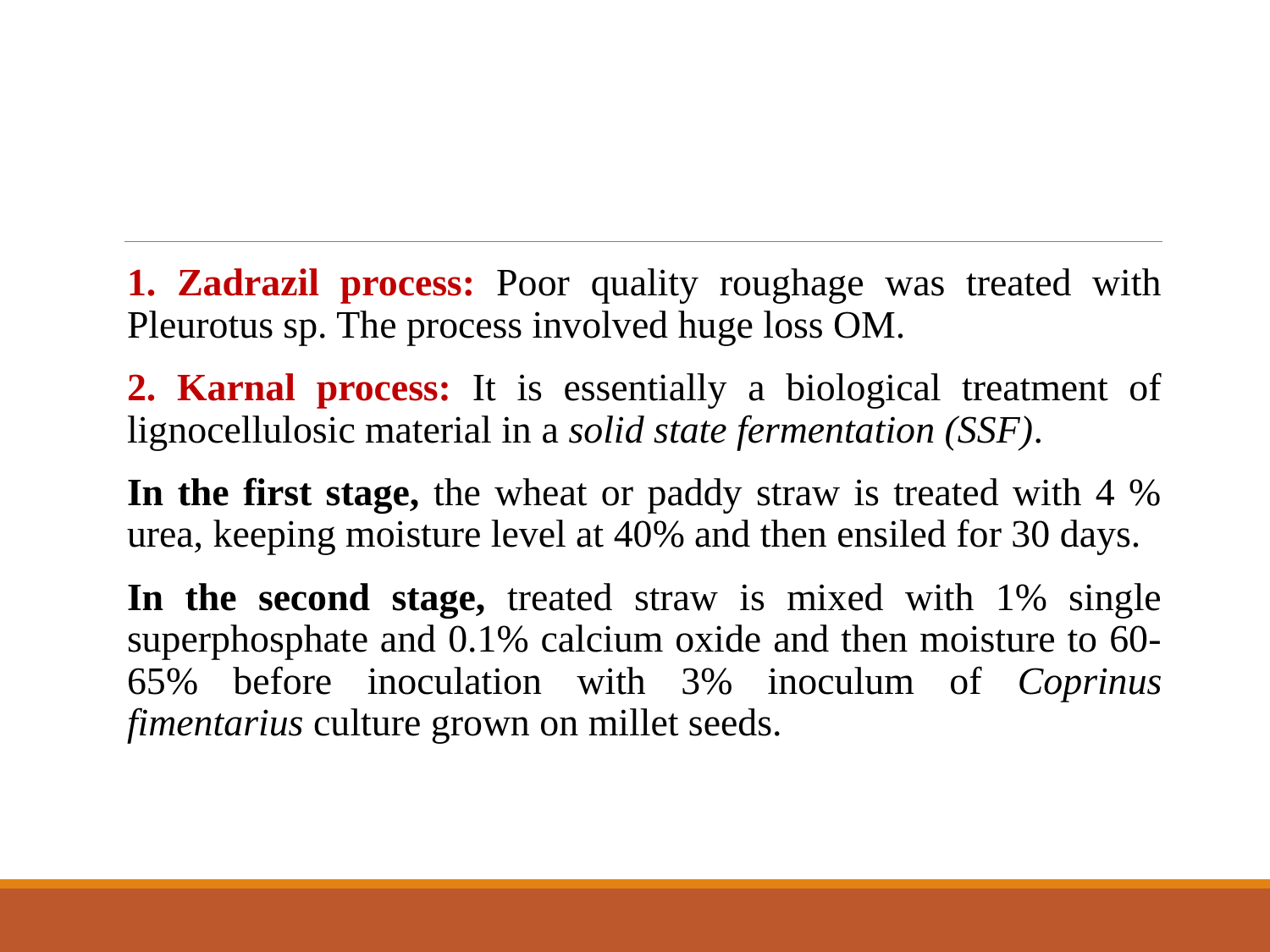

1. Zadrazil process: Poor quality roughage was treated with Pleurotus sp. The process involved huge loss OM.
2. Karnal process: It is essentially a biological treatment of lignocellulosic material in a solid state fermentation (SSF).
In the first stage, the wheat or paddy straw is treated with 4 % urea, keeping moisture level at 40% and then ensiled for 30 days.
In the second stage, treated straw is mixed with 1% single superphosphate and 0.1% calcium oxide and then moisture to 60-65% before inoculation with 3% inoculum of Coprinus fimentarius culture grown on millet seeds.